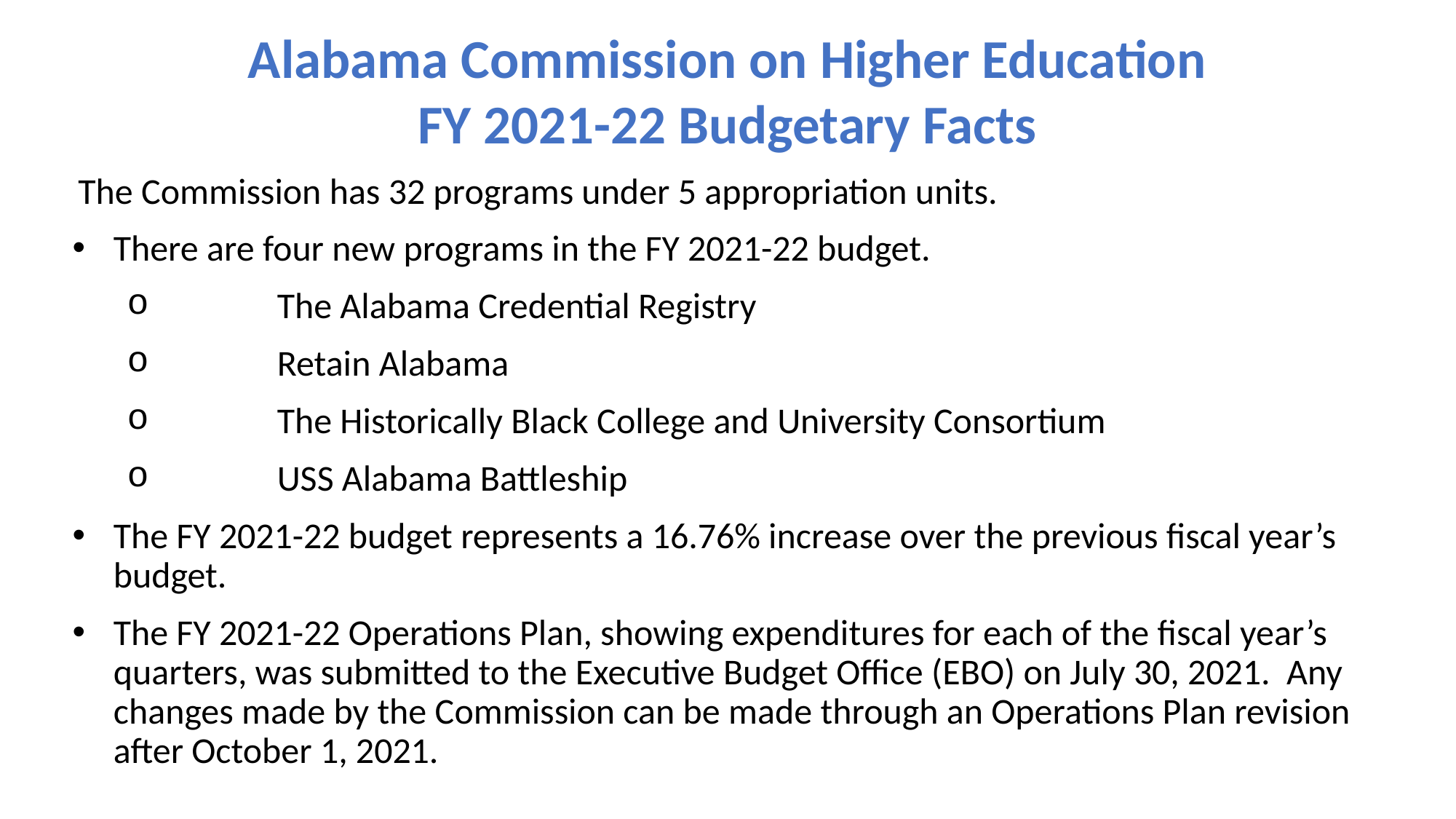

Alabama Commission on Higher Education
FY 2021-22 Budgetary Facts
 The Commission has 32 programs under 5 appropriation units.
There are four new programs in the FY 2021-22 budget.
	The Alabama Credential Registry
	Retain Alabama
	The Historically Black College and University Consortium
	USS Alabama Battleship
The FY 2021-22 budget represents a 16.76% increase over the previous fiscal year’s budget.
The FY 2021-22 Operations Plan, showing expenditures for each of the fiscal year’s quarters, was submitted to the Executive Budget Office (EBO) on July 30, 2021.  Any changes made by the Commission can be made through an Operations Plan revision after October 1, 2021.